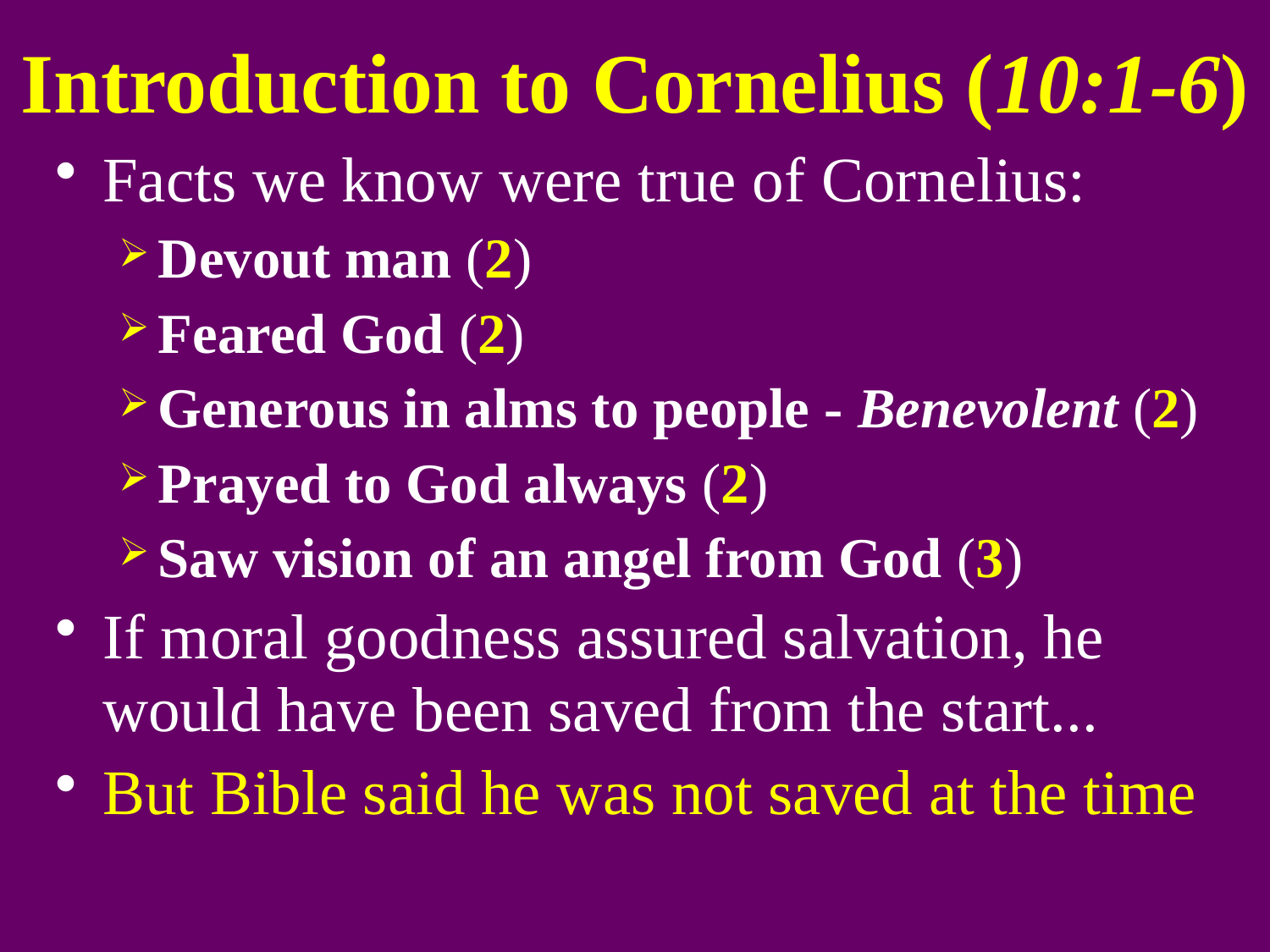

# Introduction to Cornelius (10:1-6)
Facts we know were true of Cornelius:
Devout man (2)
Feared God (2)
Generous in alms to people - Benevolent (2)
Prayed to God always (2)
Saw vision of an angel from God (3)
If moral goodness assured salvation, he would have been saved from the start...
But Bible said he was not saved at the time